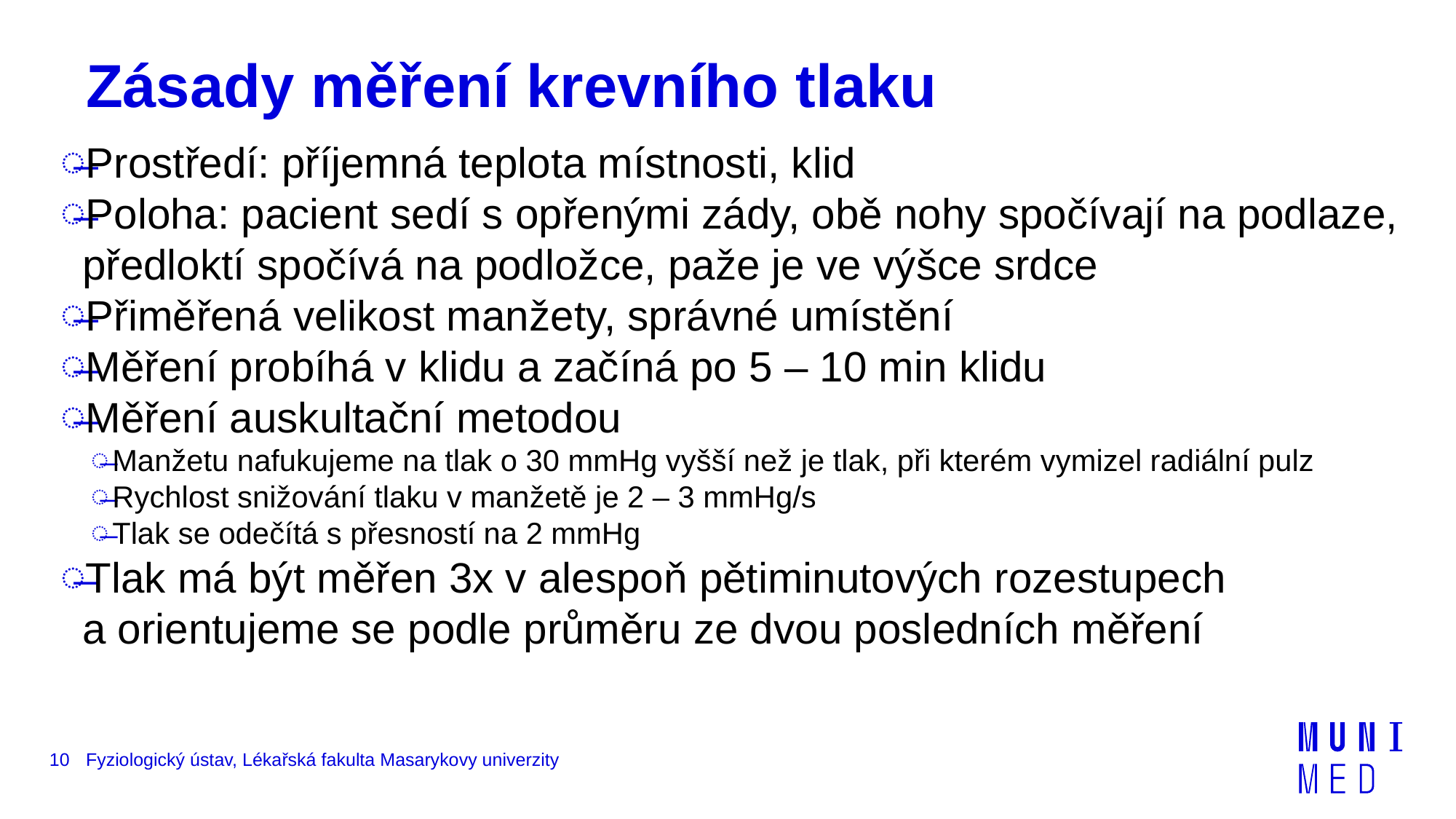

# Zásady měření krevního tlaku
Prostředí: příjemná teplota místnosti, klid
Poloha: pacient sedí s opřenými zády, obě nohy spočívají na podlaze, předloktí spočívá na podložce, paže je ve výšce srdce
Přiměřená velikost manžety, správné umístění
Měření probíhá v klidu a začíná po 5 – 10 min klidu
Měření auskultační metodou
Manžetu nafukujeme na tlak o 30 mmHg vyšší než je tlak, při kterém vymizel radiální pulz
Rychlost snižování tlaku v manžetě je 2 – 3 mmHg/s
Tlak se odečítá s přesností na 2 mmHg
Tlak má být měřen 3x v alespoň pětiminutových rozestupech               a orientujeme se podle průměru ze dvou posledních měření
10
Fyziologický ústav, Lékařská fakulta Masarykovy univerzity